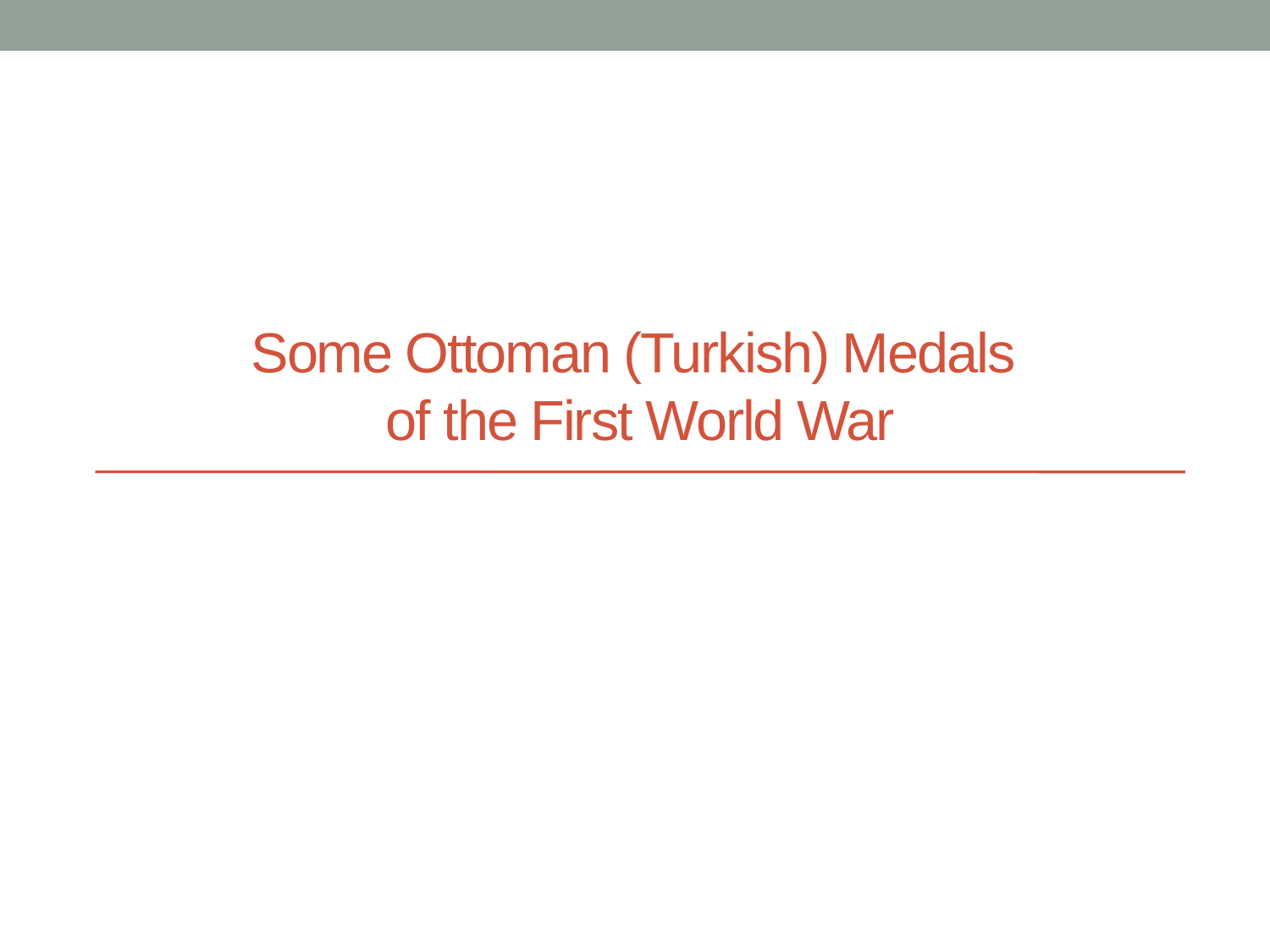

# Some Ottoman (Turkish) Medals of the First World War